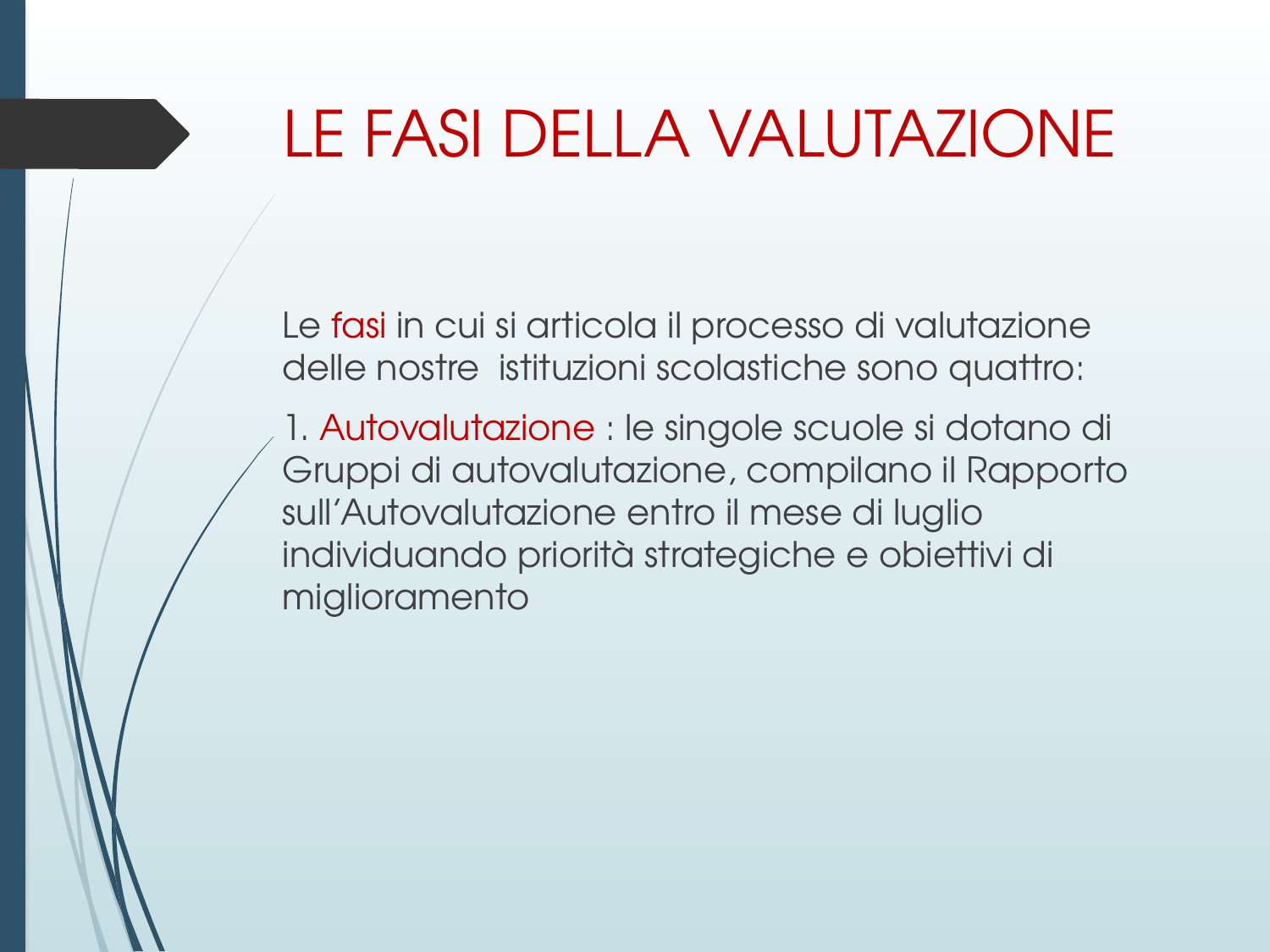

# LE FASI DELLA VALUTAZIONE
Le fasi in cui si articola il processo di valutazione delle nostre  istituzioni scolastiche sono quattro:
1. Autovalutazione : le singole scuole si dotano di Gruppi di autovalutazione, compilano il Rapporto sull’Autovalutazione entro il mese di luglio individuando priorità strategiche e obiettivi di miglioramento